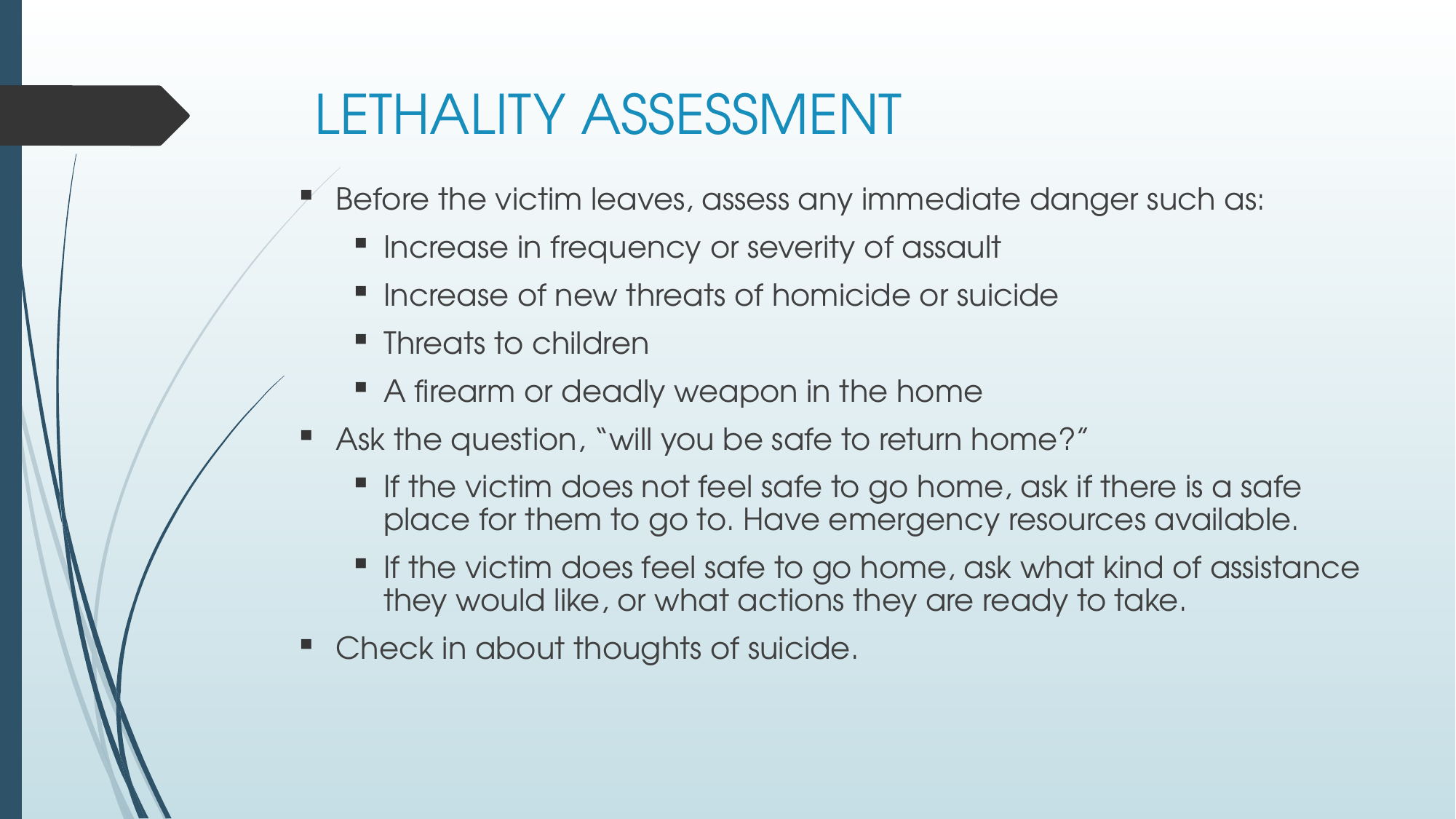

# LETHALITY ASSESSMENT
Before the victim leaves, assess any immediate danger such as:
Increase in frequency or severity of assault
Increase of new threats of homicide or suicide
Threats to children
A firearm or deadly weapon in the home
Ask the question, “will you be safe to return home?”
If the victim does not feel safe to go home, ask if there is a safe place for them to go to. Have emergency resources available.
If the victim does feel safe to go home, ask what kind of assistance they would like, or what actions they are ready to take.
Check in about thoughts of suicide.